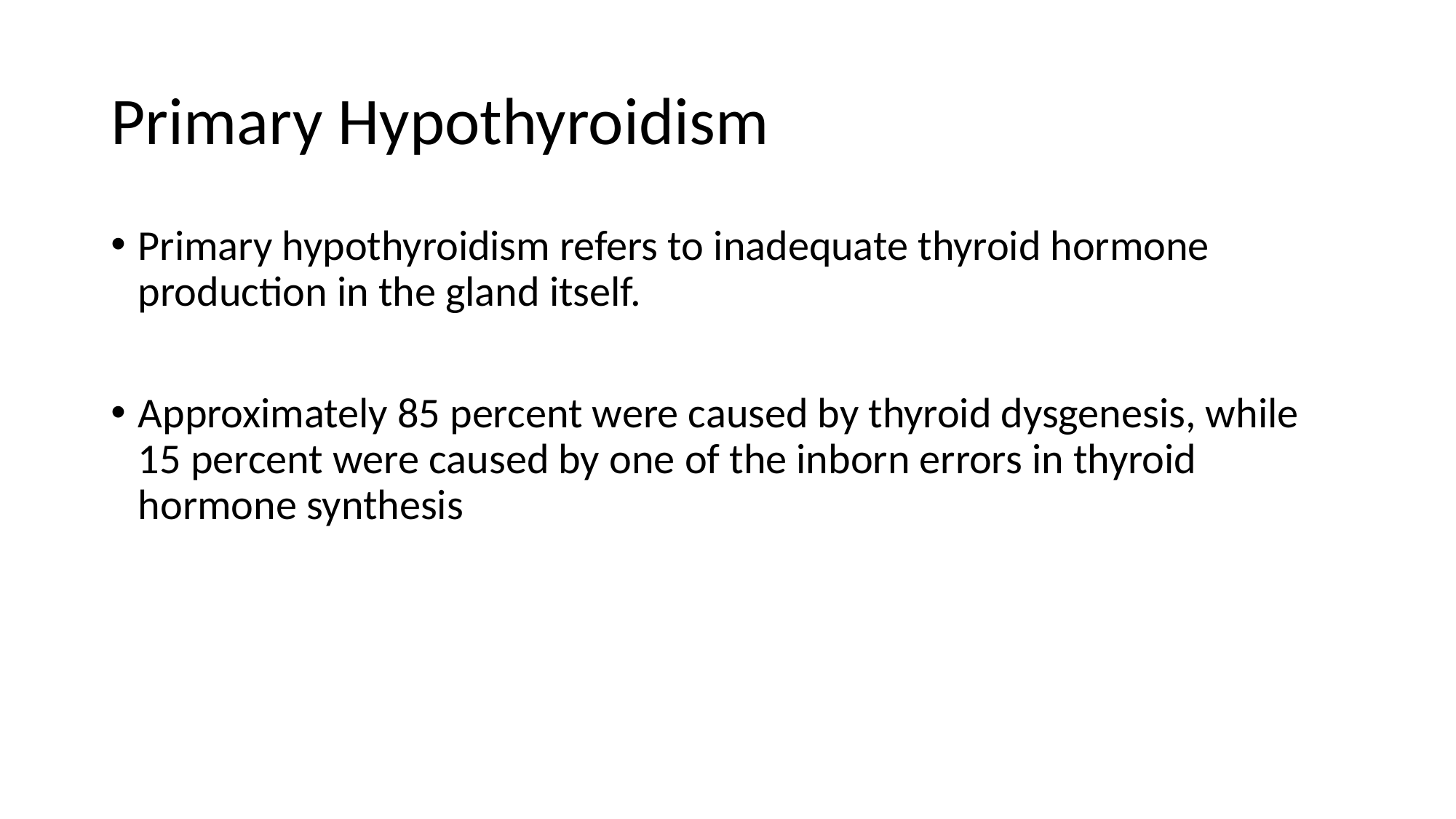

# Primary Hypothyroidism
Primary hypothyroidism refers to inadequate thyroid hormone production in the gland itself.

Approximately 85 percent were caused by thyroid dysgenesis, while 15 percent were caused by one of the inborn errors in thyroid hormone synthesis